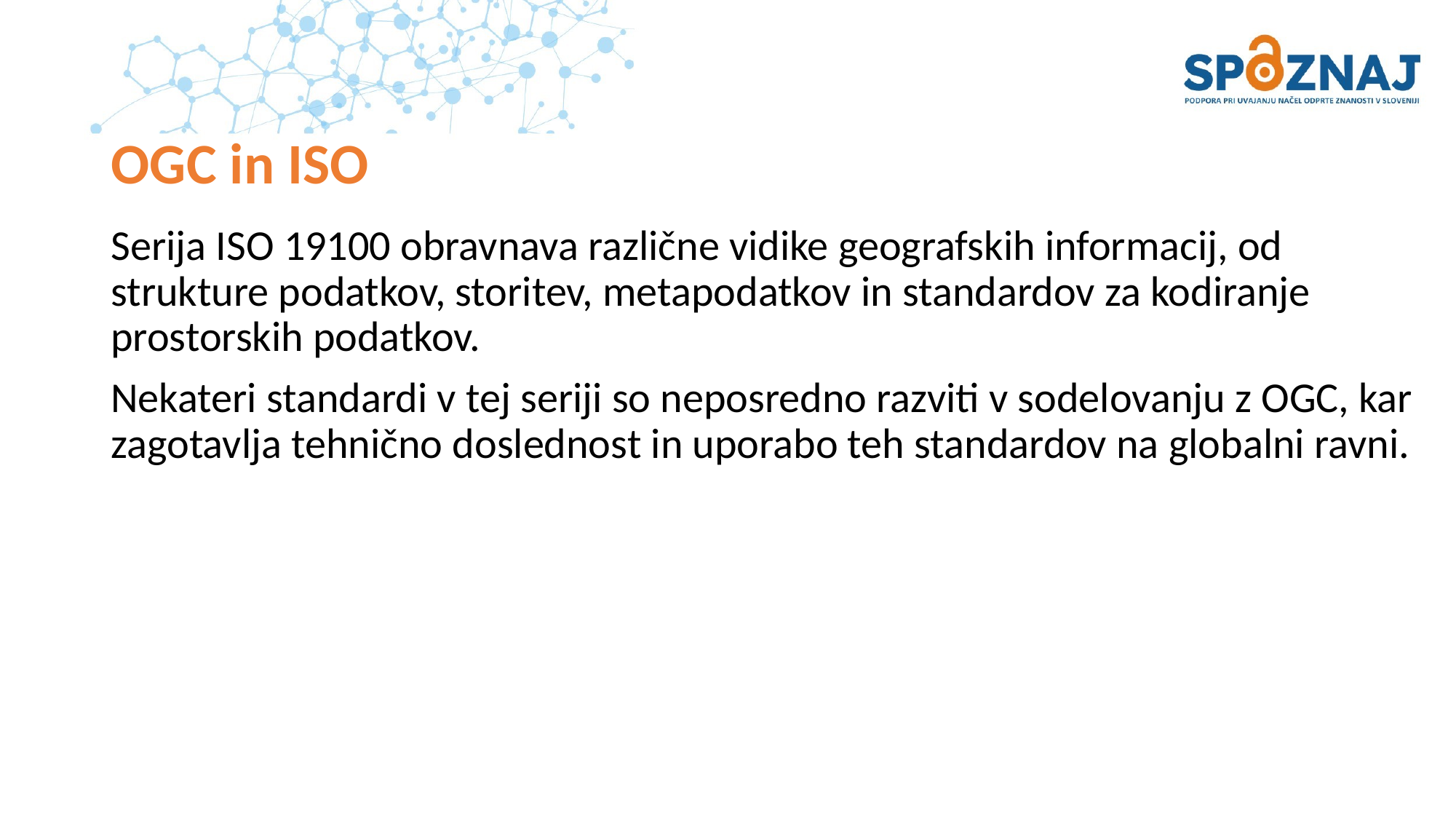

# OGC in ISO
Serija ISO 19100 obravnava različne vidike geografskih informacij, od strukture podatkov, storitev, metapodatkov in standardov za kodiranje prostorskih podatkov.
Nekateri standardi v tej seriji so neposredno razviti v sodelovanju z OGC, kar zagotavlja tehnično doslednost in uporabo teh standardov na globalni ravni.